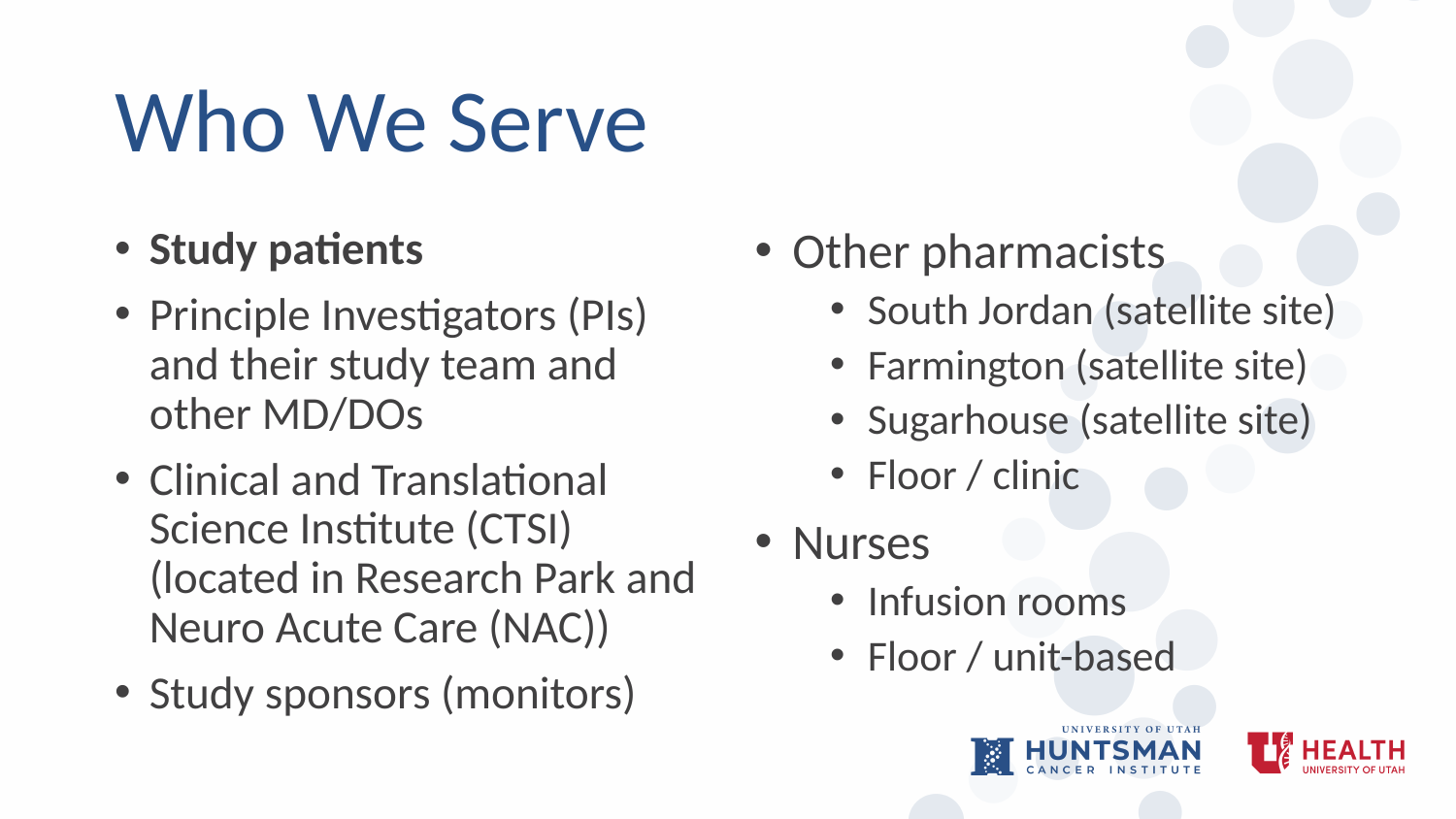

# Who We Serve
Study patients
Principle Investigators (PIs) and their study team and other MD/DOs
Clinical and Translational Science Institute (CTSI) (located in Research Park and Neuro Acute Care (NAC))
Study sponsors (monitors)

Other pharmacists
South Jordan (satellite site)
Farmington (satellite site)
Sugarhouse (satellite site)
Floor / clinic
Nurses
Infusion rooms
Floor / unit-based